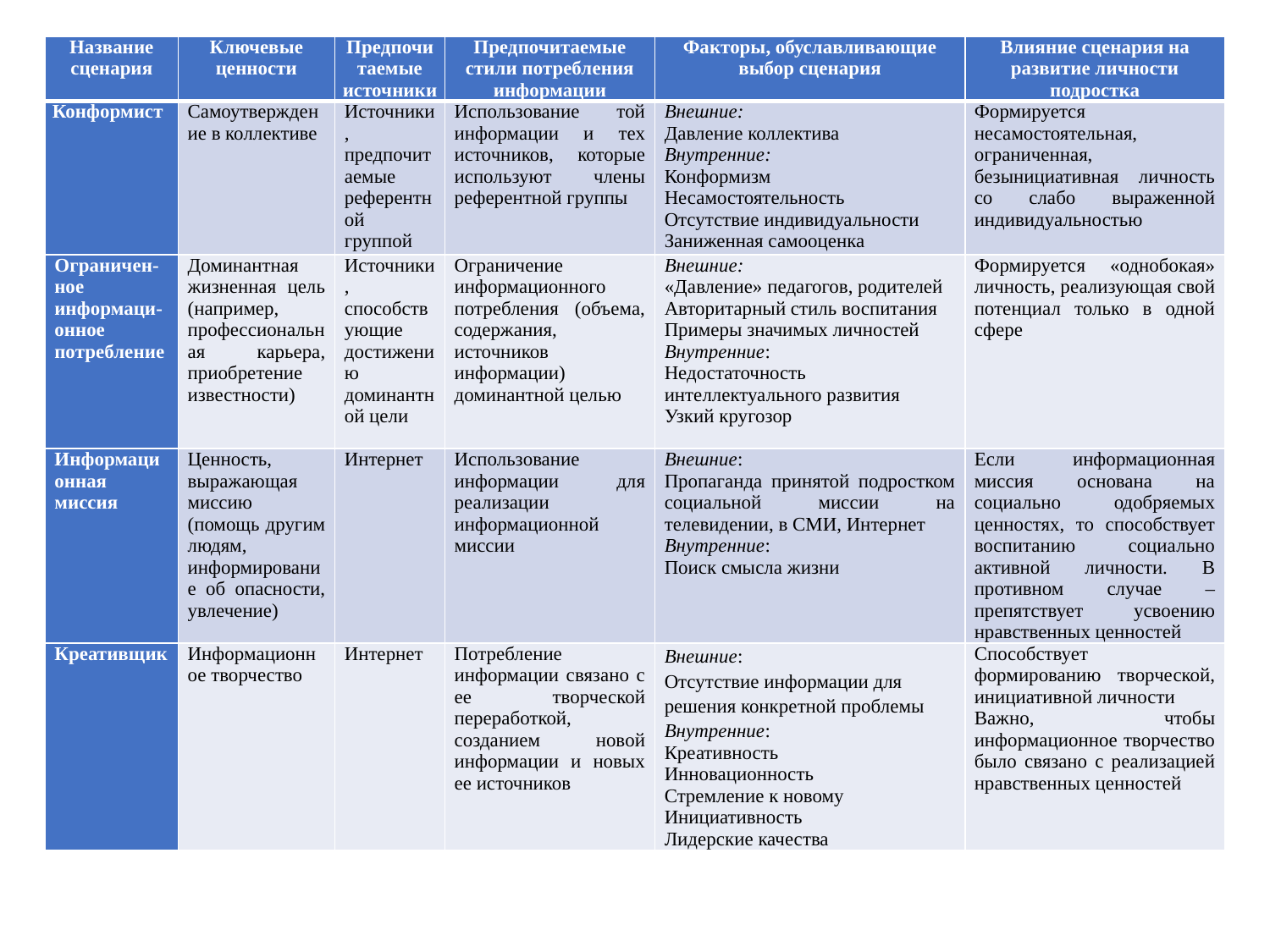

| Название сценария | Ключевые ценности | Предпочитаемые источники | Предпочитаемые стили потребления информации | Факторы, обуславливающие выбор сценария | Влияние сценария на развитие личности подростка |
| --- | --- | --- | --- | --- | --- |
| Конформист | Самоутверждение в коллективе | Источники, предпочитаемые референтной группой | Использование той информации и тех источников, которые используют члены референтной группы | Внешние: Давление коллектива Внутренние: Конформизм Несамостоятельность Отсутствие индивидуальности Заниженная самооценка | Формируется несамостоятельная, ограниченная, безынициативная личность со слабо выраженной индивидуальностью |
| Ограничен-ное информаци-онное потребление | Доминантная жизненная цель (например, профессиональная карьера, приобретение известности) | Источники, способствующие достижению доминантной цели | Ограничение информационного потребления (объема, содержания, источников информации) доминантной целью | Внешние: «Давление» педагогов, родителей Авторитарный стиль воспитания Примеры значимых личностей Внутренние: Недостаточность интеллектуального развития Узкий кругозор | Формируется «однобокая» личность, реализующая свой потенциал только в одной сфере |
| Информационная миссия | Ценность, выражающая миссию (помощь другим людям, информирование об опасности, увлечение) | Интернет | Использование информации для реализации информационной миссии | Внешние: Пропаганда принятой подростком социальной миссии на телевидении, в СМИ, Интернет Внутренние: Поиск смысла жизни | Если информационная миссия основана на социально одобряемых ценностях, то способствует воспитанию социально активной личности. В противном случае – препятствует усвоению нравственных ценностей |
| Креативщик | Информационное творчество | Интернет | Потребление информации связано с ее творческой переработкой, созданием новой информации и новых ее источников | Внешние: Отсутствие информации для решения конкретной проблемы Внутренние: Креативность Инновационность Стремление к новому Инициативность Лидерские качества | Способствует формированию творческой, инициативной личности Важно, чтобы информационное творчество было связано с реализацией нравственных ценностей |